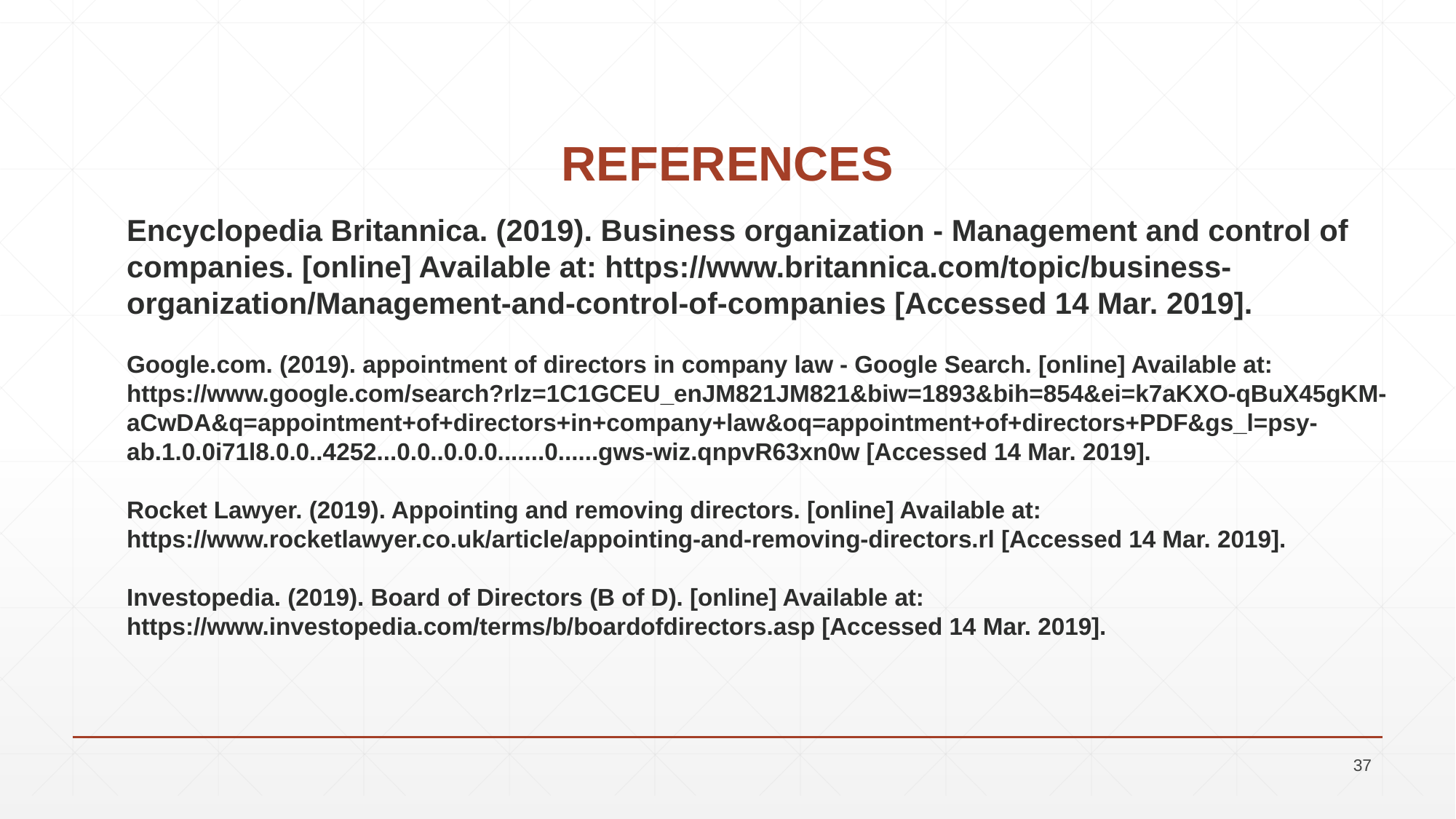

# REFERENCES
Encyclopedia Britannica. (2019). Business organization - Management and control of companies. [online] Available at: https://www.britannica.com/topic/business-organization/Management-and-control-of-companies [Accessed 14 Mar. 2019].

Google.com. (2019). appointment of directors in company law - Google Search. [online] Available at: https://www.google.com/search?rlz=1C1GCEU_enJM821JM821&biw=1893&bih=854&ei=k7aKXO-qBuX45gKM-aCwDA&q=appointment+of+directors+in+company+law&oq=appointment+of+directors+PDF&gs_l=psy-ab.1.0.0i71l8.0.0..4252...0.0..0.0.0.......0......gws-wiz.qnpvR63xn0w [Accessed 14 Mar. 2019].

Rocket Lawyer. (2019). Appointing and removing directors. [online] Available at: https://www.rocketlawyer.co.uk/article/appointing-and-removing-directors.rl [Accessed 14 Mar. 2019].

Investopedia. (2019). Board of Directors (B of D). [online] Available at: https://www.investopedia.com/terms/b/boardofdirectors.asp [Accessed 14 Mar. 2019].

37